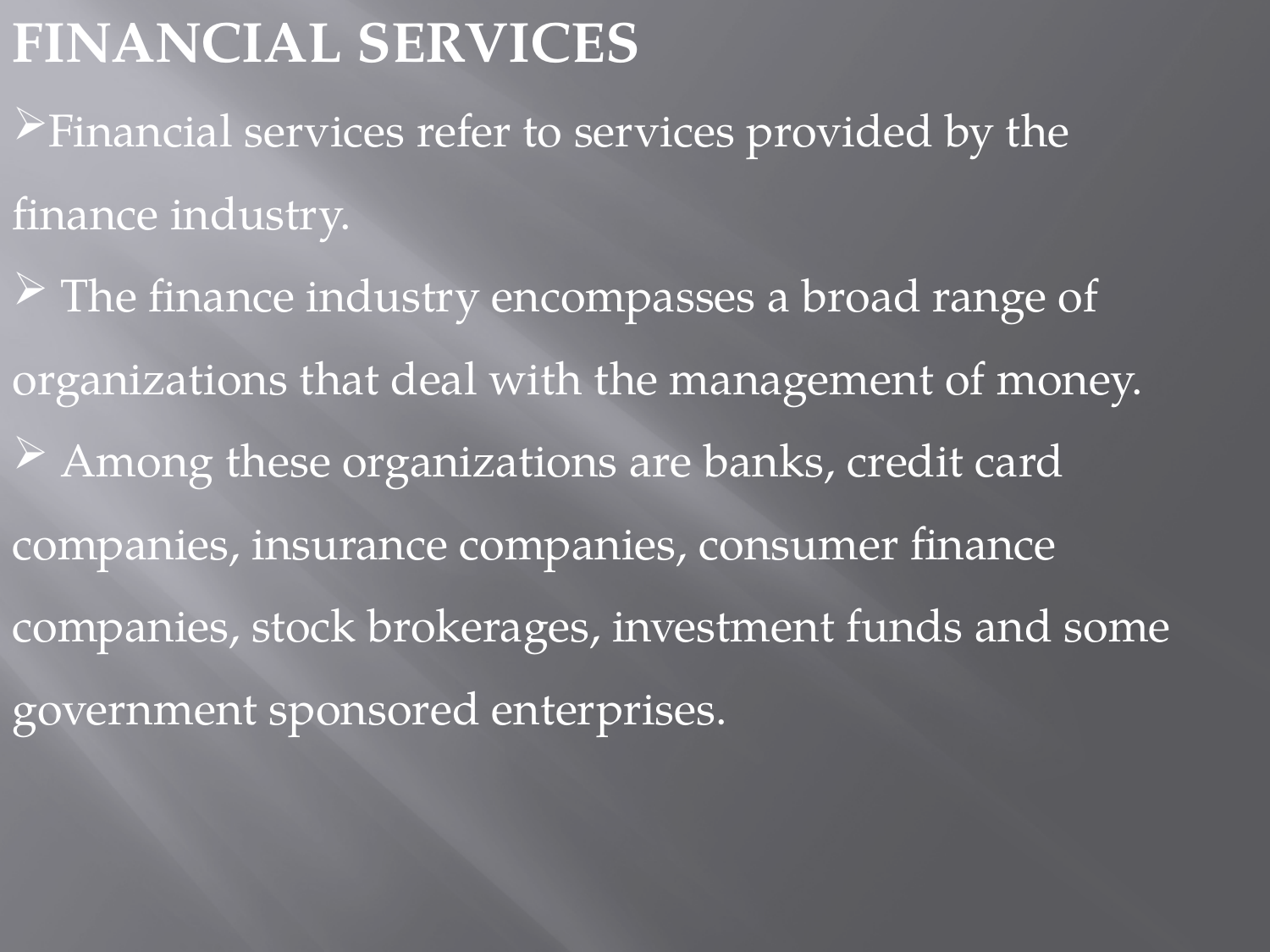

FINANCIAL SERVICES
Financial services refer to services provided by the finance industry.
 The finance industry encompasses a broad range of organizations that deal with the management of money.
 Among these organizations are banks, credit card companies, insurance companies, consumer finance companies, stock brokerages, investment funds and some government sponsored enterprises.